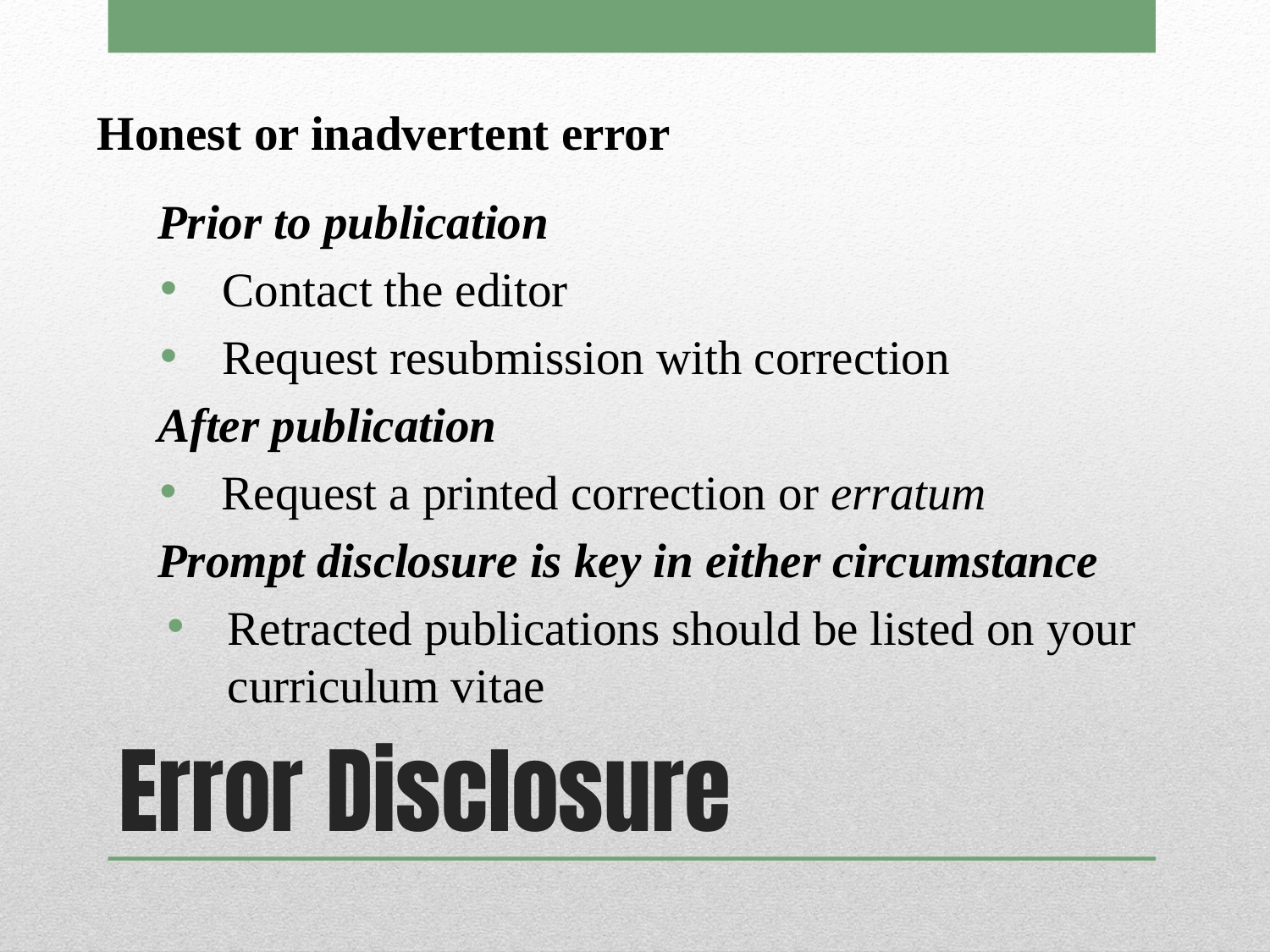

Honest or inadvertent error

     Prior to publication
Contact the editor
Request resubmission with correction
     After publication
Request a printed correction or erratum
     Prompt disclosure is key in either circumstance
Retracted publications should be listed on your curriculum vitae

# Error Disclosure